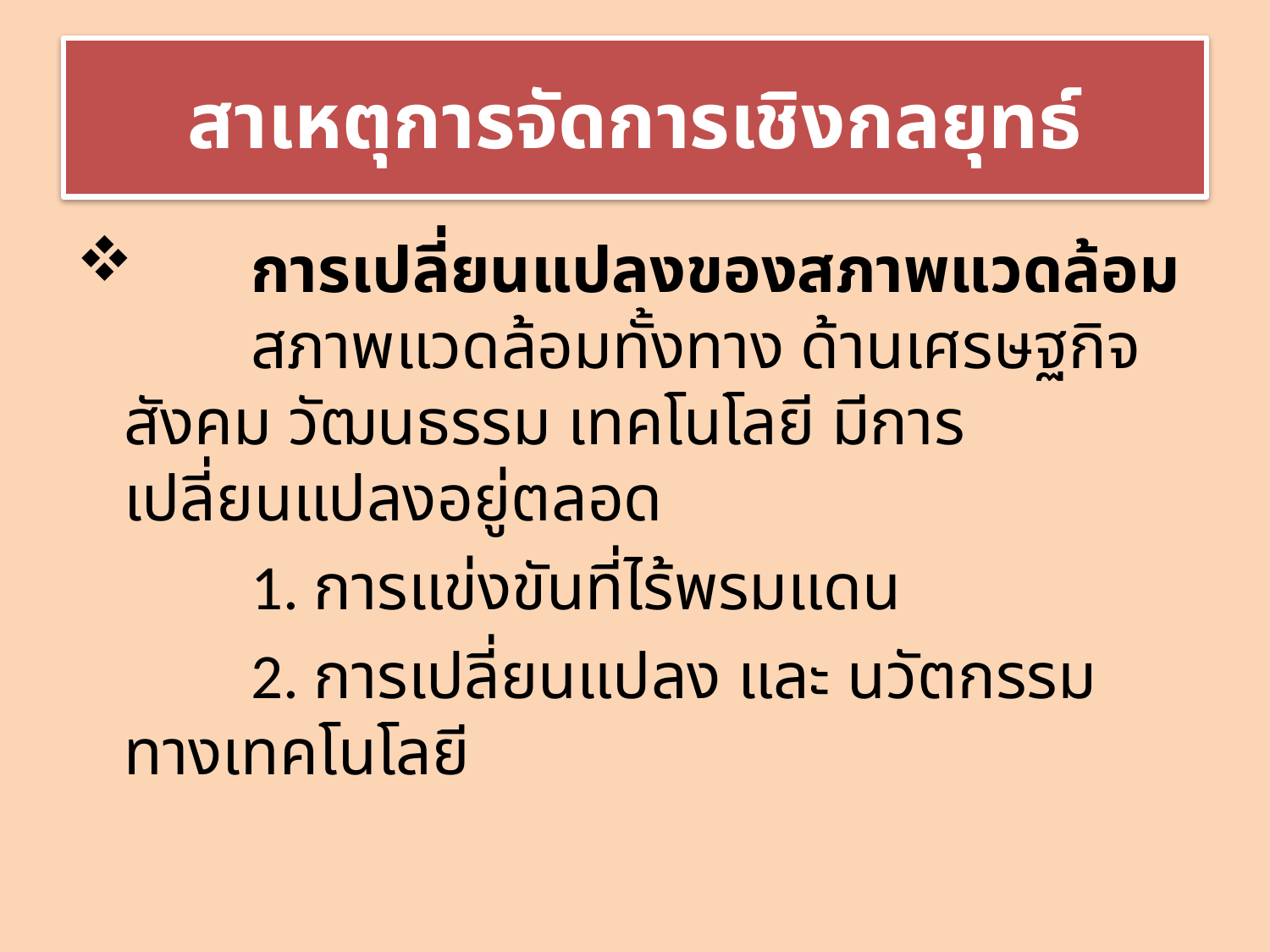

# สาเหตุการจัดการเชิงกลยุทธ์
	การเปลี่ยนแปลงของสภาพแวดล้อม
	สภาพแวดล้อมทั้งทาง ด้านเศรษฐกิจ สังคม วัฒนธรรม เทคโนโลยี มีการเปลี่ยนแปลงอยู่ตลอด
		1. การแข่งขันที่ไร้พรมแดน
		2. การเปลี่ยนแปลง และ นวัตกรรมทางเทคโนโลยี